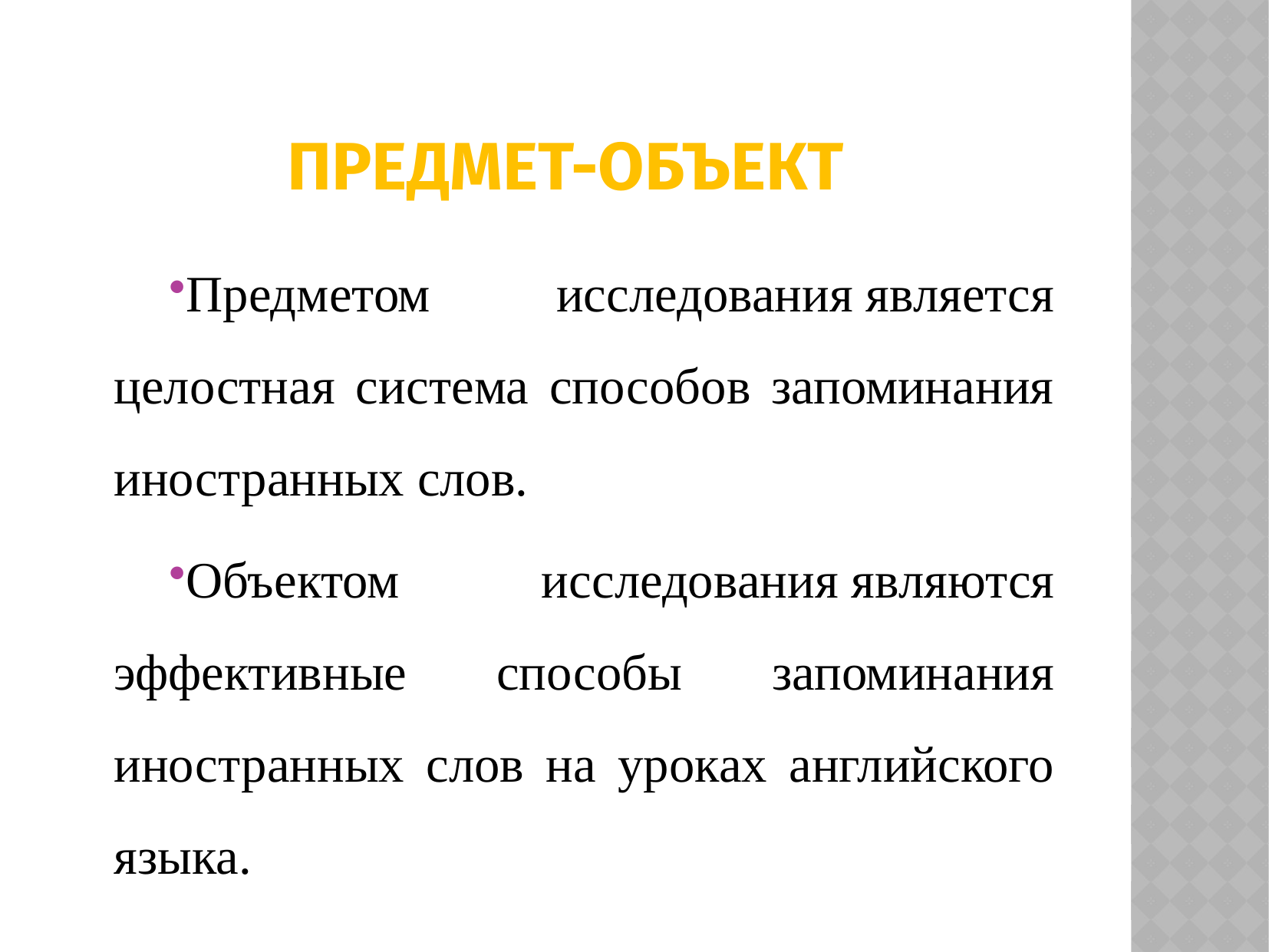

# Предмет-объект
Предметом исследования является целостная система способов запоминания иностранных слов.
Объектом исследования являются эффективные способы запоминания иностранных слов на уроках английского языка.